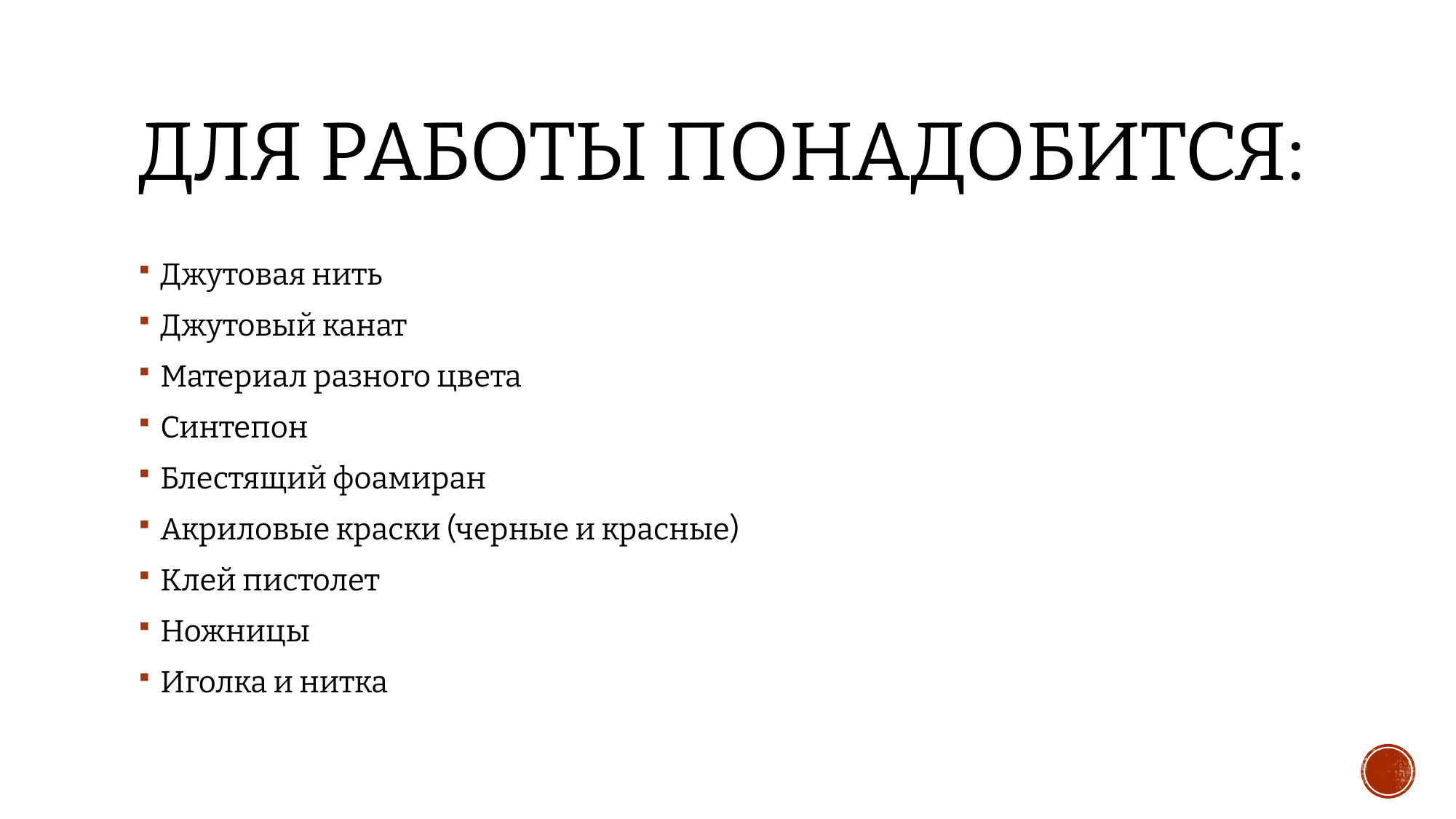

# Для работы понадобится:
Джутовая нить
Джутовый канат
Материал разного цвета
Синтепон
Блестящий фоамиран
Акриловые краски (черные и красные)
Клей пистолет
Ножницы
Иголка и нитка